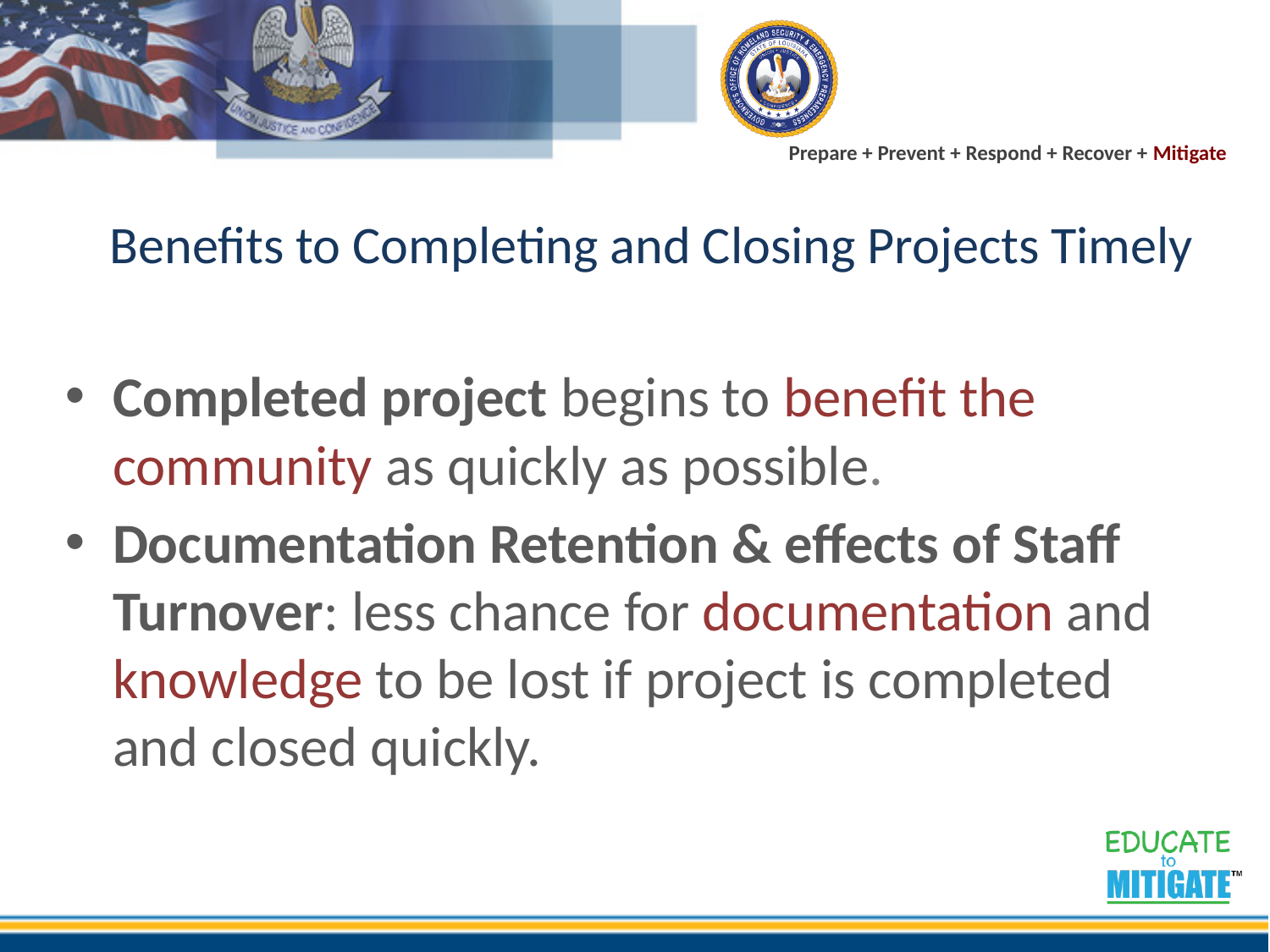

# Benefits to Completing and Closing Projects Timely
Completed project begins to benefit the community as quickly as possible.
Documentation Retention & effects of Staff Turnover: less chance for documentation and knowledge to be lost if project is completed and closed quickly.